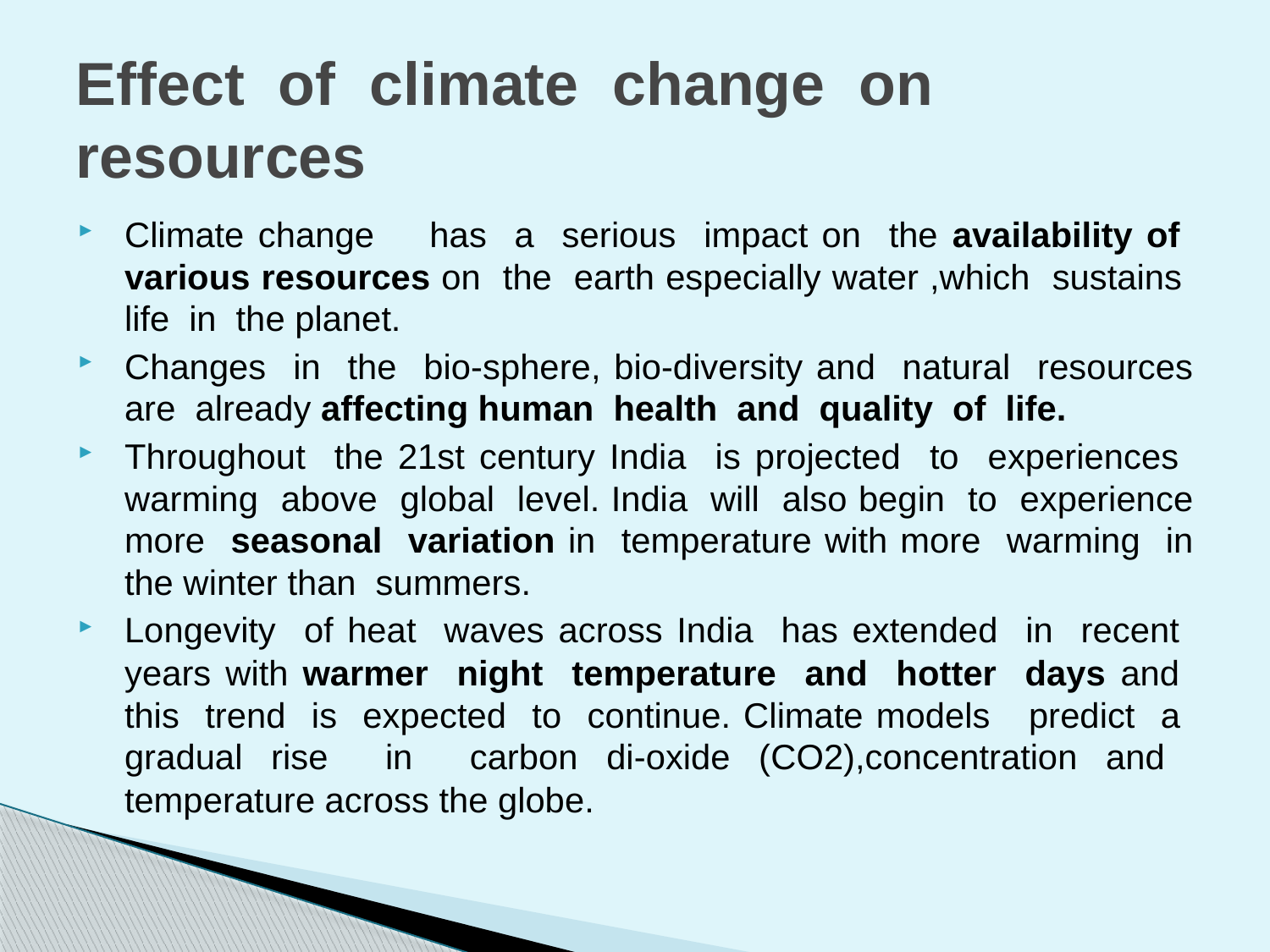

# Effect  of  climate  change  on  resources
Climate change    has  a  serious  impact on  the availability of  various resources on  the  earth especially water ,which  sustains  life  in  the planet.
Changes  in  the  bio-sphere, bio-diversity and  natural  resources are  already affecting human  health  and  quality  of  life.
Throughout  the 21st century India  is projected  to  experiences  warming  above  global  level. India  will  also begin  to  experience more  seasonal  variation in  temperature with more  warming  in the winter than  summers.
Longevity  of heat  waves across India  has extended  in  recent  years with warmer  night  temperature  and  hotter  days and  this  trend  is  expected  to  continue. Climate models   predict  a  gradual rise  in  carbon di-oxide (CO2),concentration and  temperature across the globe.